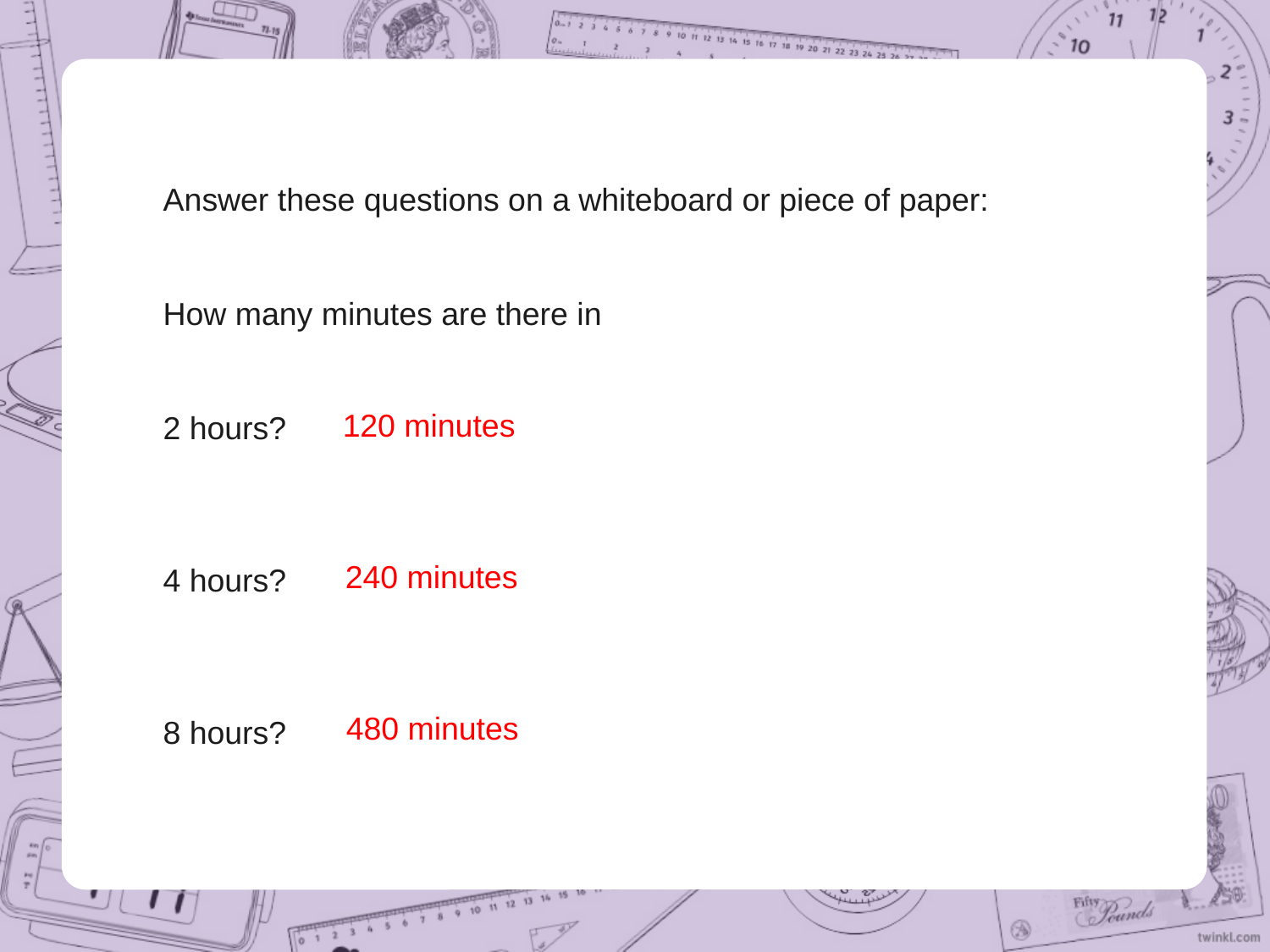

Answer these questions on a whiteboard or piece of paper:

How many minutes are there in

2 hours?

4 hours?

8 hours?

120 minutes
240 minutes
480 minutes